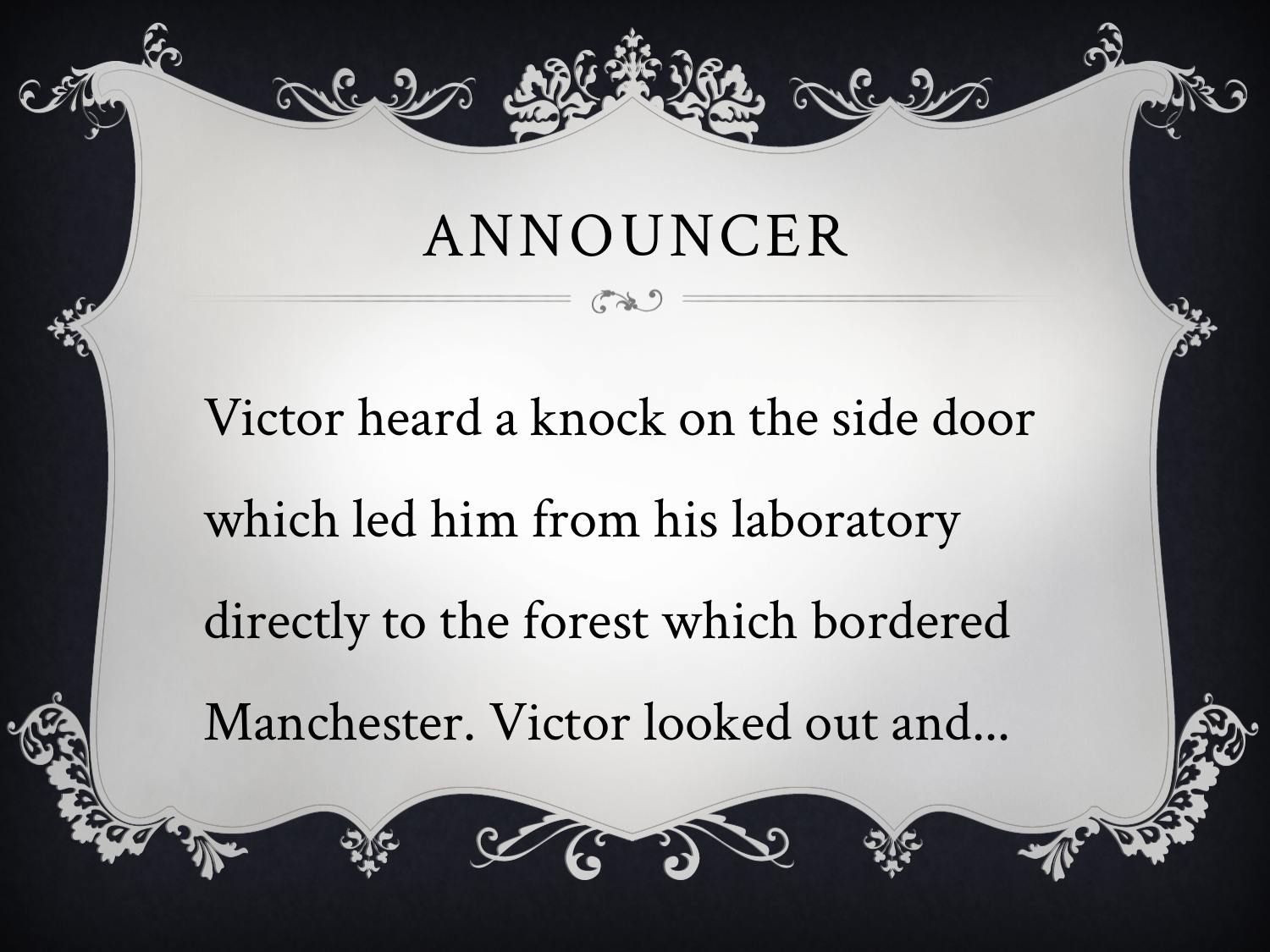

# announcer
Victor heard a knock on the side door which led him from his laboratory directly to the forest which bordered Manchester. Victor looked out and...